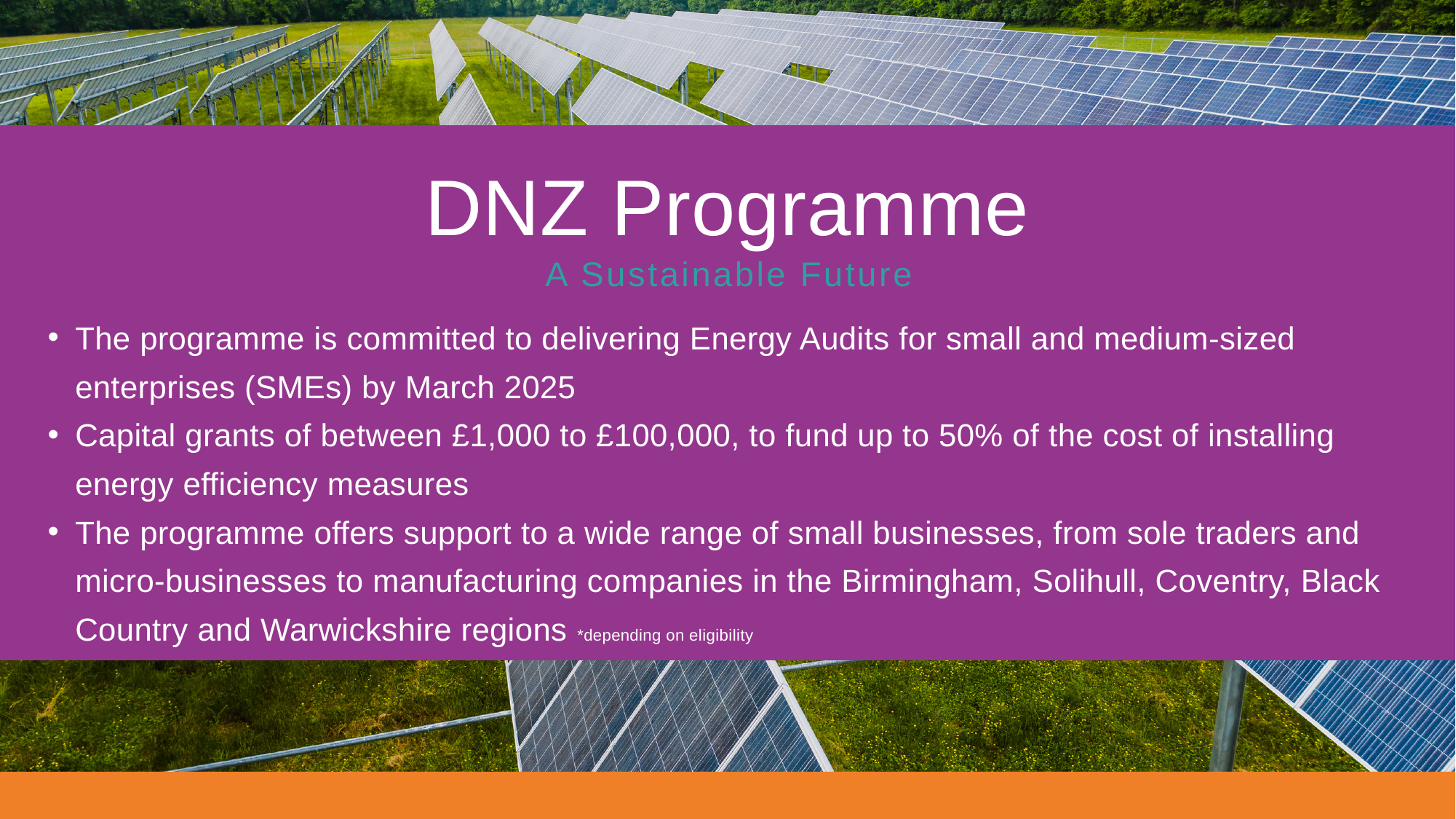

DNZ Programme
A Sustainable Future
The programme is committed to delivering Energy Audits for small and medium-sized enterprises (SMEs) by March 2025
Capital grants of between £1,000 to £100,000, to fund up to 50% of the cost of installing energy efficiency measures
The programme offers support to a wide range of small businesses, from sole traders and micro-businesses to manufacturing companies in the Birmingham, Solihull, Coventry, Black Country and Warwickshire regions *depending on eligibility